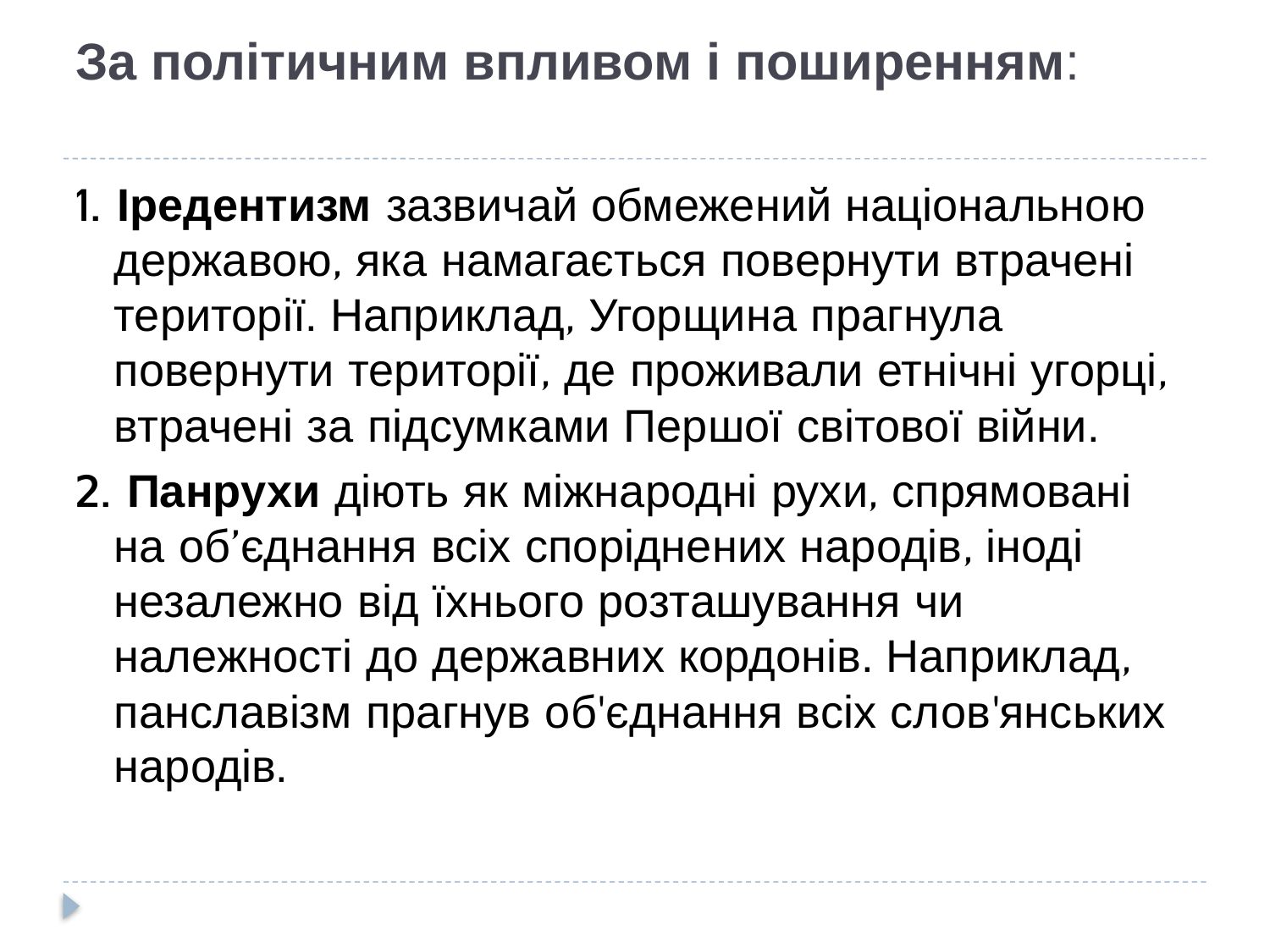

# За політичним впливом і поширенням:
1. Іредентизм зазвичай обмежений національною державою, яка намагається повернути втрачені території. Наприклад, Угорщина прагнула повернути території, де проживали етнічні угорці, втрачені за підсумками Першої світової війни.
2. Панрухи діють як міжнародні рухи, спрямовані на об’єднання всіх споріднених народів, іноді незалежно від їхнього розташування чи належності до державних кордонів. Наприклад, панславізм прагнув об'єднання всіх слов'янських народів.